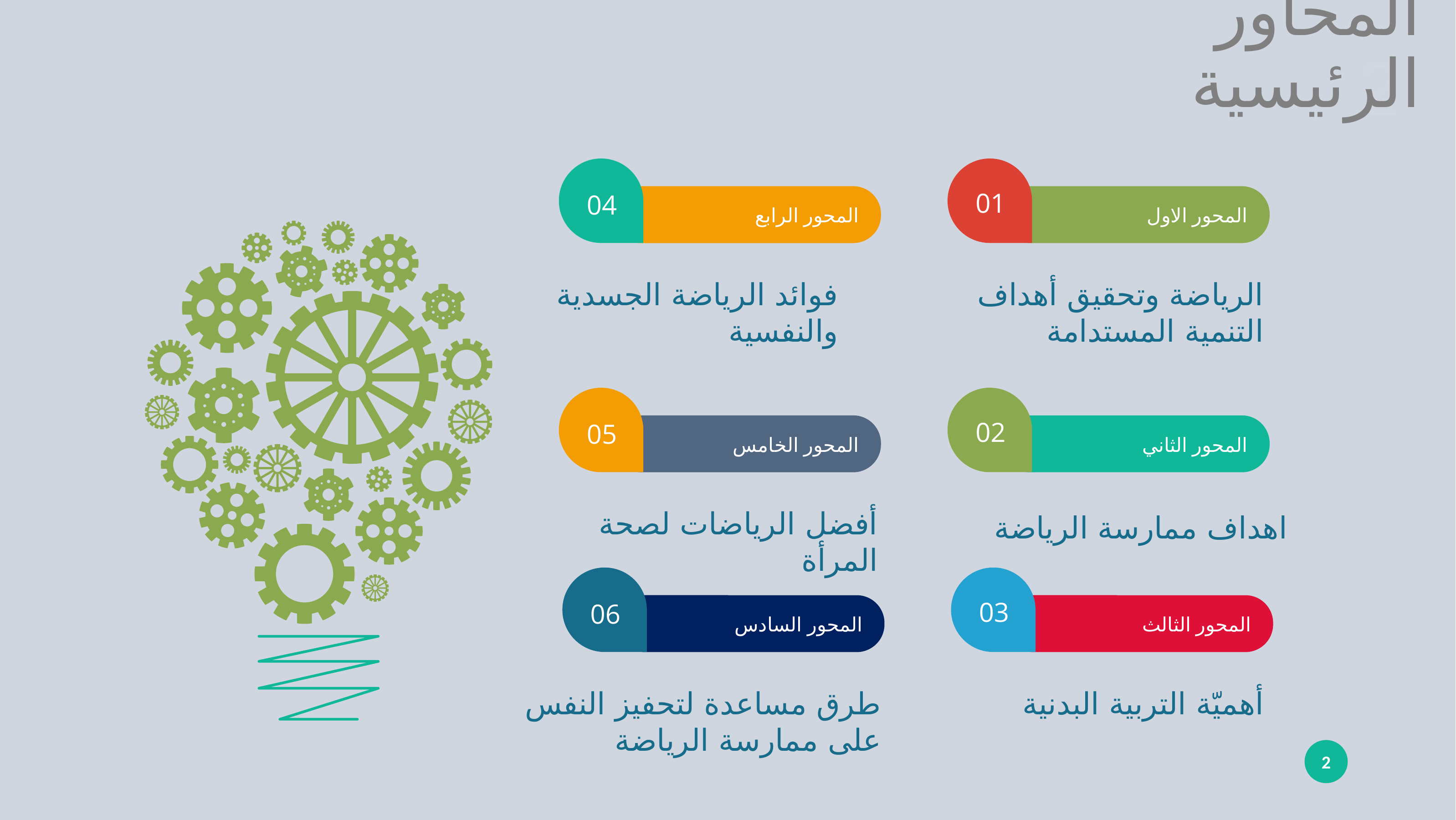

# المحاور الرئيسية

01
04

المحور الرابع
المحور الاول

فوائد الرياضة الجسدية والنفسية
الرياضة وتحقيق أهداف التنمية المستدامة

02
05

المحور الخامس
المحور الثاني

أفضل الرياضات لصحة المرأة
اهداف ممارسة الرياضة

03
06

المحور السادس
المحور الثالث

طرق مساعدة لتحفيز النفس على ممارسة الرياضة
أهميّة التربية البدنية

2